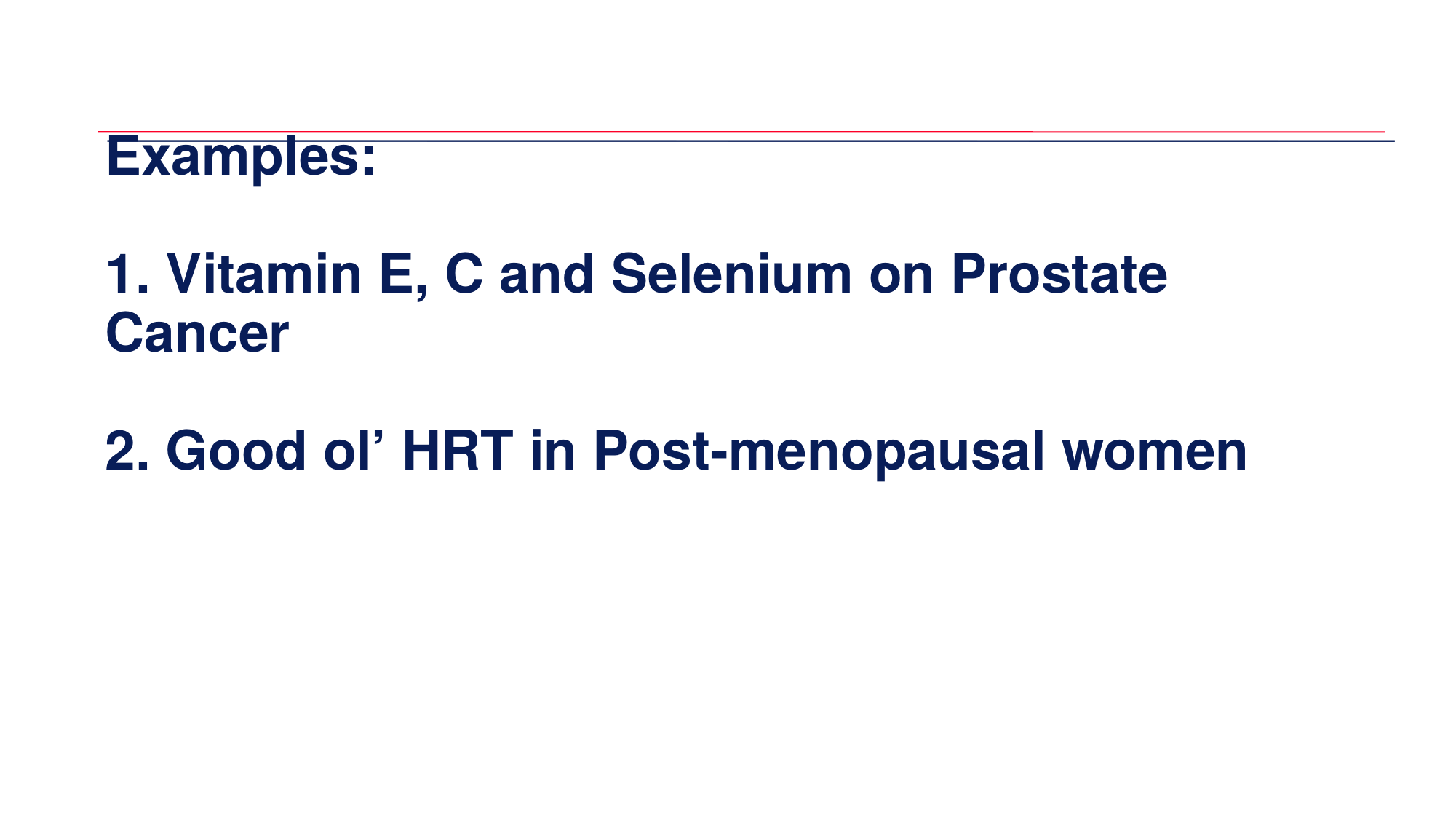

# Examples: 1. Vitamin E, C and Selenium on Prostate Cancer 2. Good ol’ HRT in Post-menopausal women